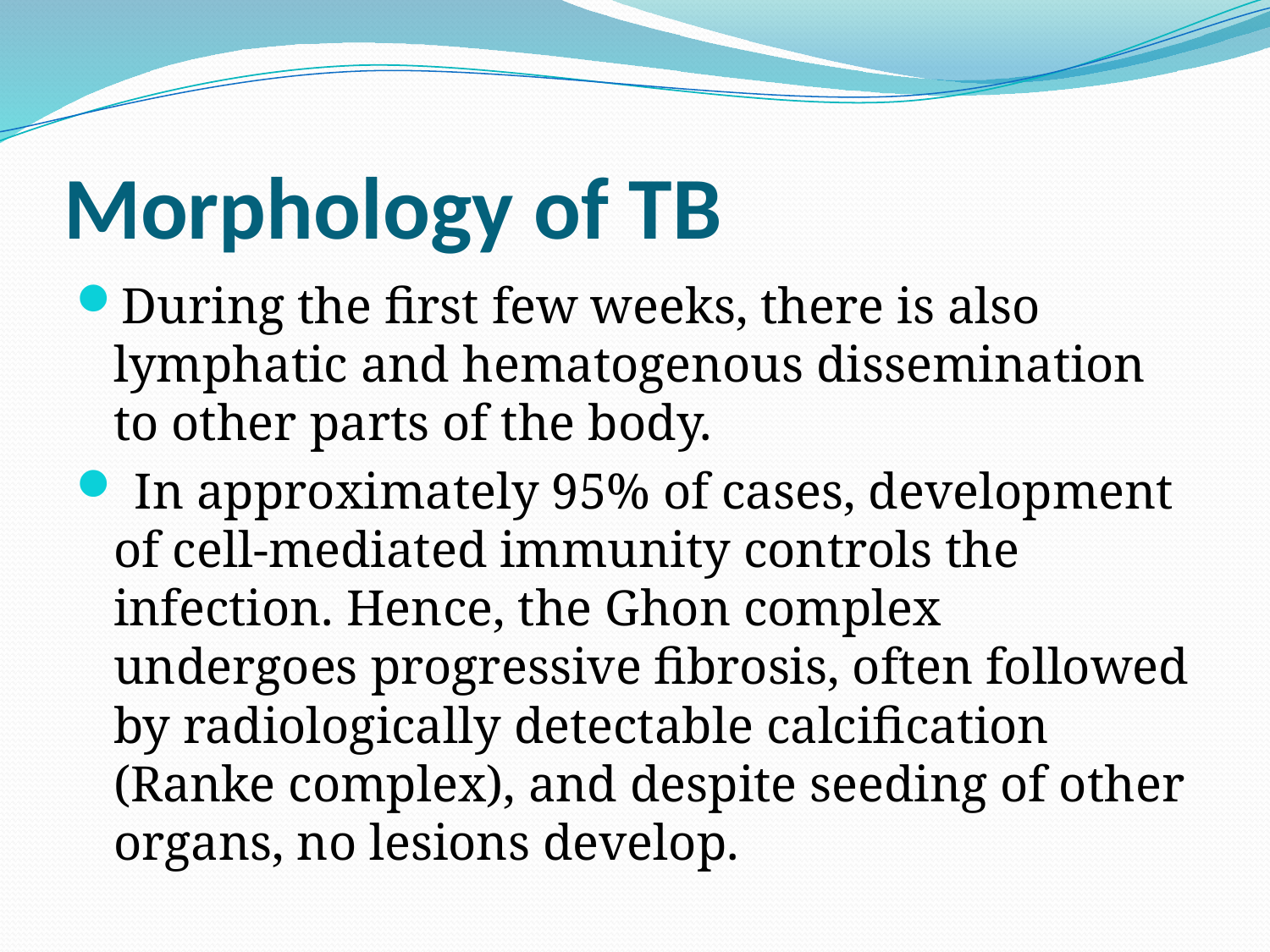

# Morphology of TB
During the first few weeks, there is also lymphatic and hematogenous dissemination to other parts of the body.
 In approximately 95% of cases, development of cell-mediated immunity controls the infection. Hence, the Ghon complex undergoes progressive fibrosis, often followed by radiologically detectable calcification (Ranke complex), and despite seeding of other organs, no lesions develop.